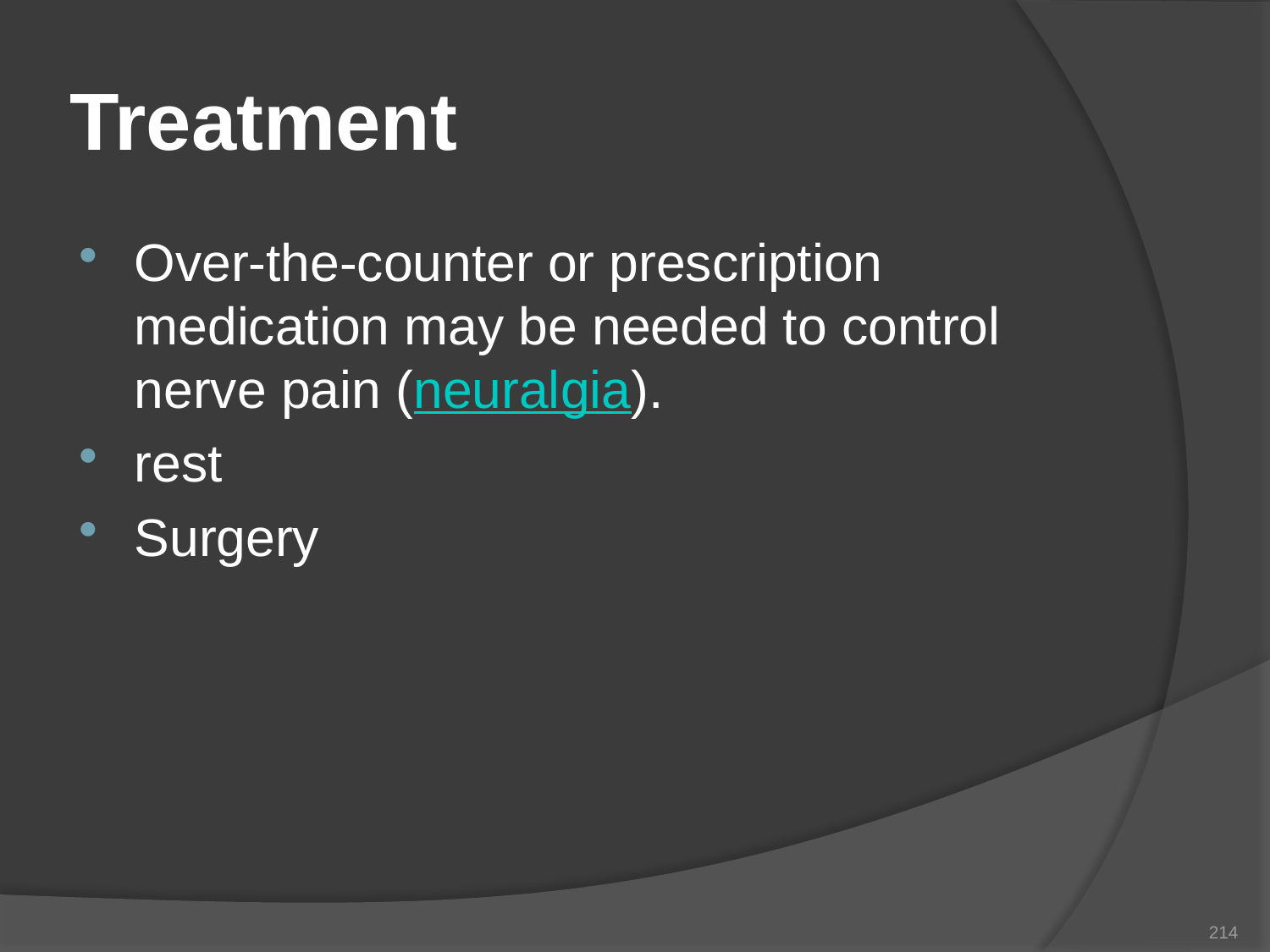

# Treatment
Over-the-counter or prescription medication may be needed to control nerve pain (neuralgia).
rest
Surgery
214